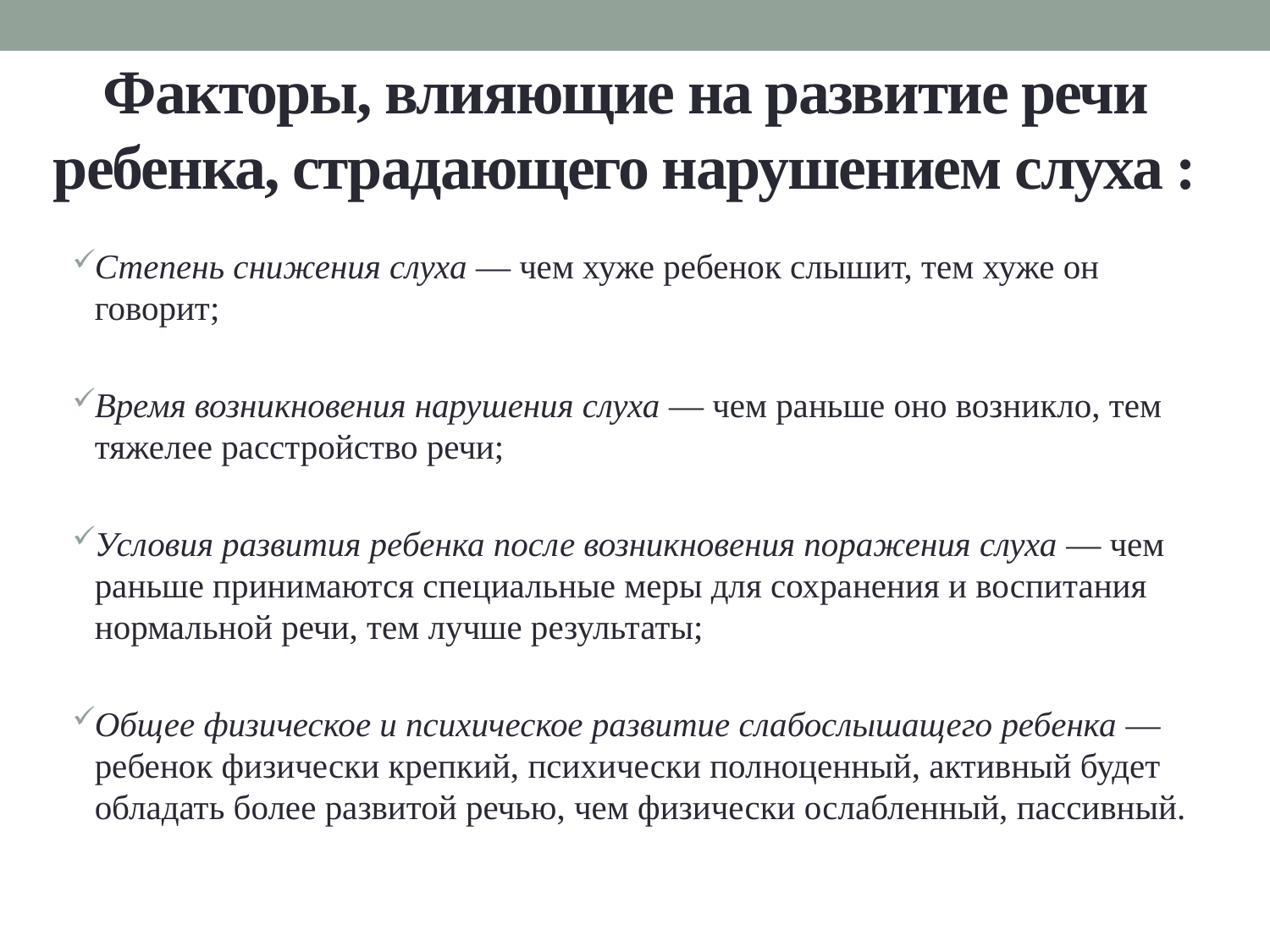

# Факторы, влияющие на развитие речи ребенка, страдающего нарушением слуха :
Степень снижения слуха — чем хуже ребенок слышит, тем хуже он говорит;

Время возникновения нарушения слуха — чем раньше оно возникло, тем тяжелее расстройство речи;

Условия развития ребенка после возникновения поражения слуха — чем раньше принимаются специальные меры для сохранения и воспитания нормальной речи, тем лучше результаты;

Общее физическое и психическое развитие слабослышащего ребенка — ребенок физически крепкий, психически полноценный, активный будет обладать более развитой речью, чем физически ослабленный, пассивный.